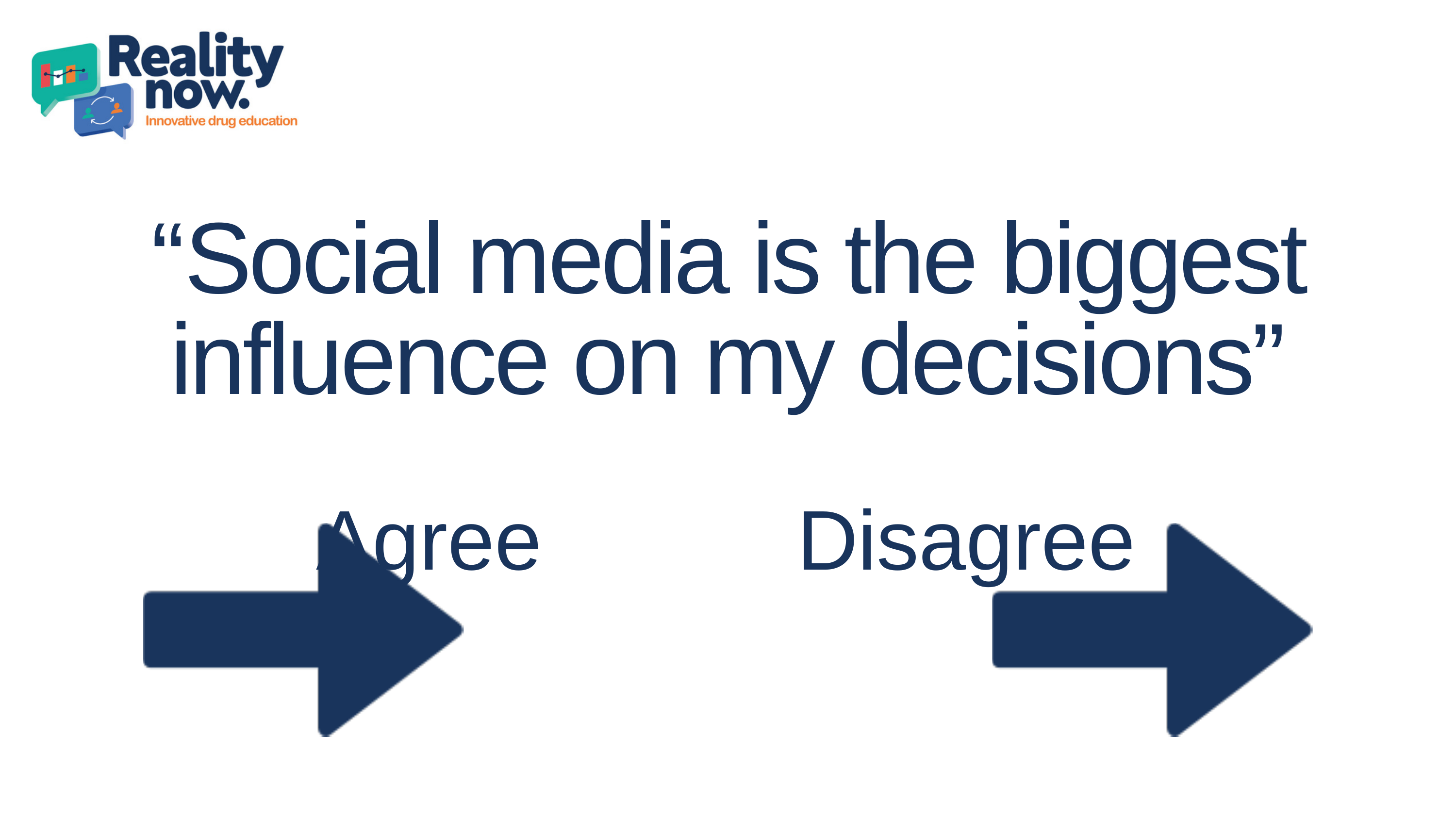

“Social media is the biggest influence on my decisions”
Agree
Disagree